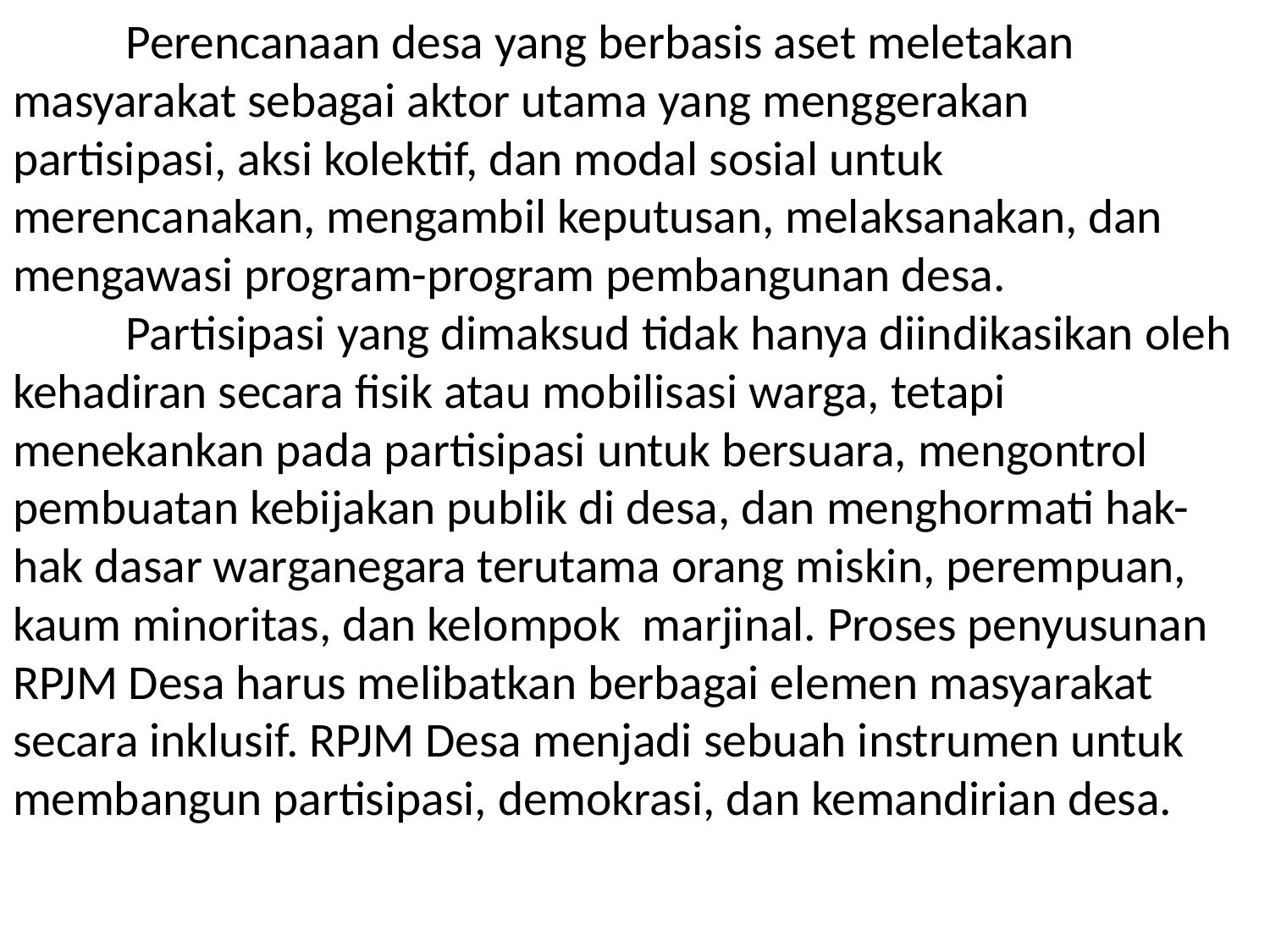

# Perencanaan desa yang berbasis aset meletakan masyarakat sebagai aktor utama yang menggerakan  partisipasi, aksi kolektif, dan modal sosial untuk merencanakan, mengambil keputusan, melaksanakan, dan mengawasi program-program pembangunan desa. Partisipasi yang dimaksud tidak hanya diindikasikan oleh kehadiran secara fisik atau mobilisasi warga, tetapi menekankan pada partisipasi untuk bersuara, mengontrol pembuatan kebijakan publik di desa, dan menghormati hak-hak dasar warganegara terutama orang miskin, perempuan, kaum minoritas, dan kelompok  marjinal. Proses penyusunan RPJM Desa harus melibatkan berbagai elemen masyarakat secara inklusif. RPJM Desa menjadi sebuah instrumen untuk membangun partisipasi, demokrasi, dan kemandirian desa.